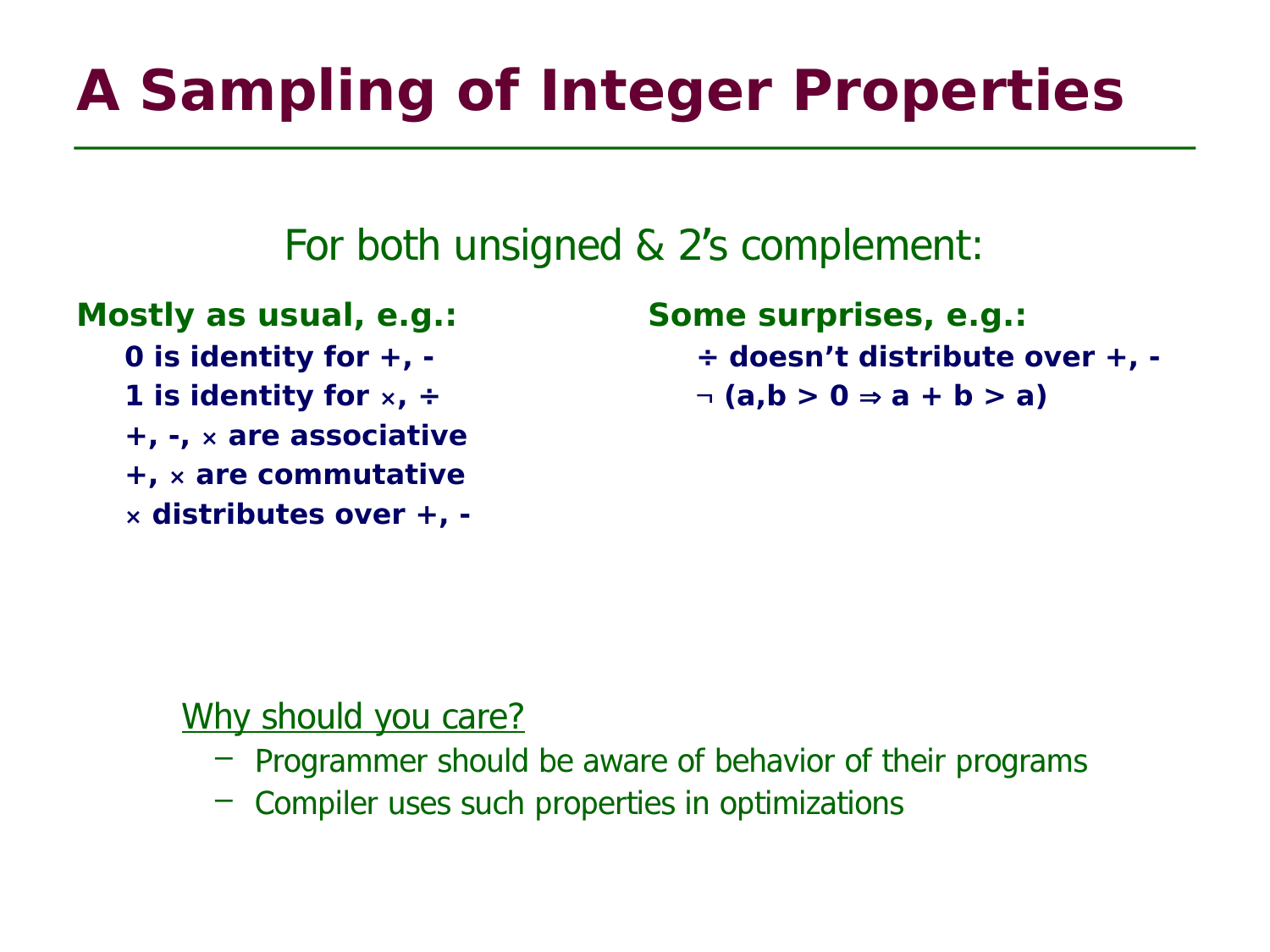

# A Sampling of Integer Properties
For both unsigned & 2’s complement:
Mostly as usual, e.g.:
0 is identity for +, -
1 is identity for ×, ÷
+, -, × are associative
+, × are commutative
× distributes over +, -

Some surprises, e.g.:
÷ doesn’t distribute over +, -
¬ (a,b > 0 ⇒ a + b > a)
Why should you care?
 Programmer should be aware of behavior of their programs
 Compiler uses such properties in optimizations